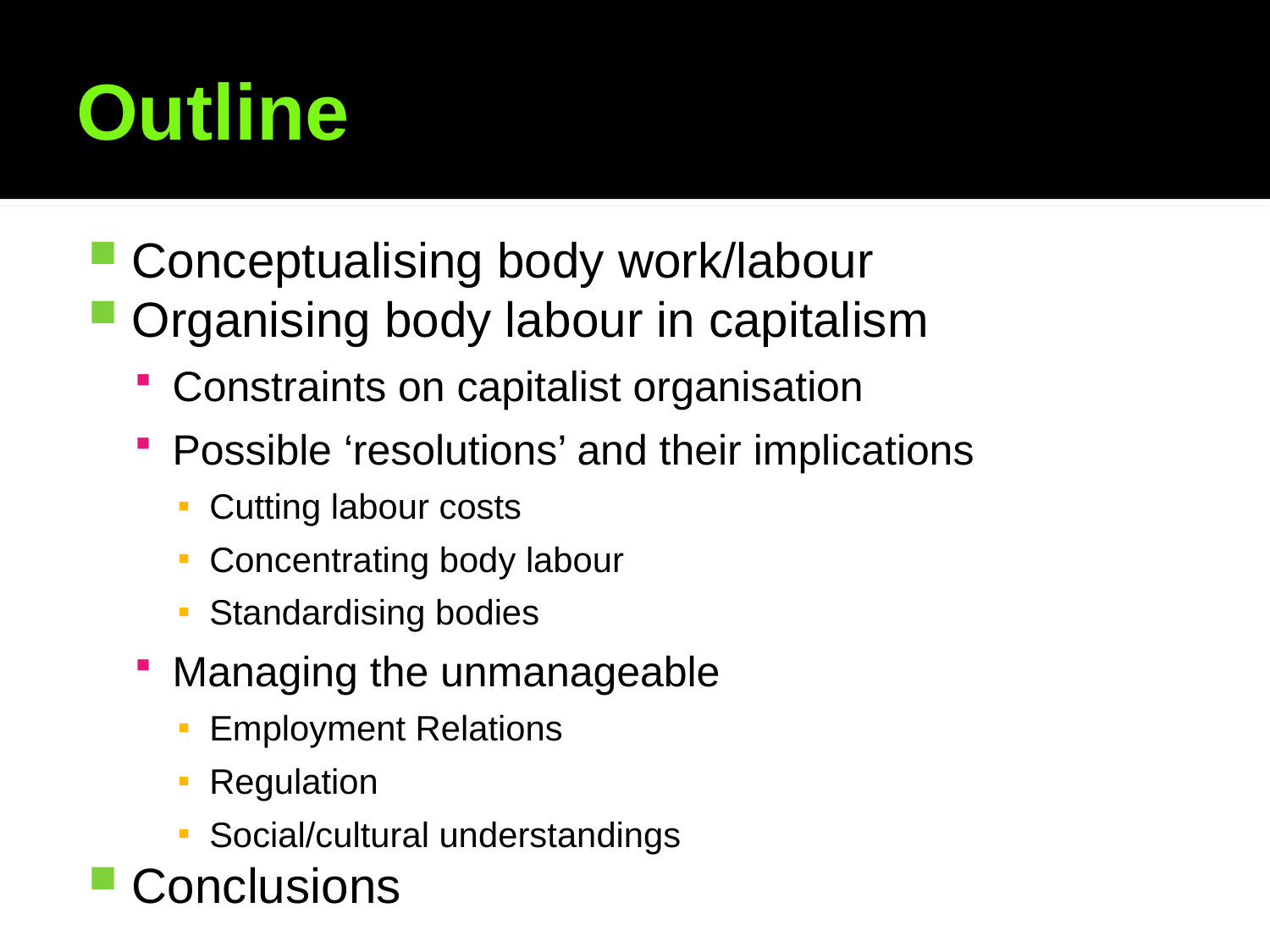

# Outline
Conceptualising body work/labour
Organising body labour in capitalism
Constraints on capitalist organisation
Possible ‘resolutions’ and their implications
Cutting labour costs
Concentrating body labour
Standardising bodies
Managing the unmanageable
Employment Relations
Regulation
Social/cultural understandings
Conclusions